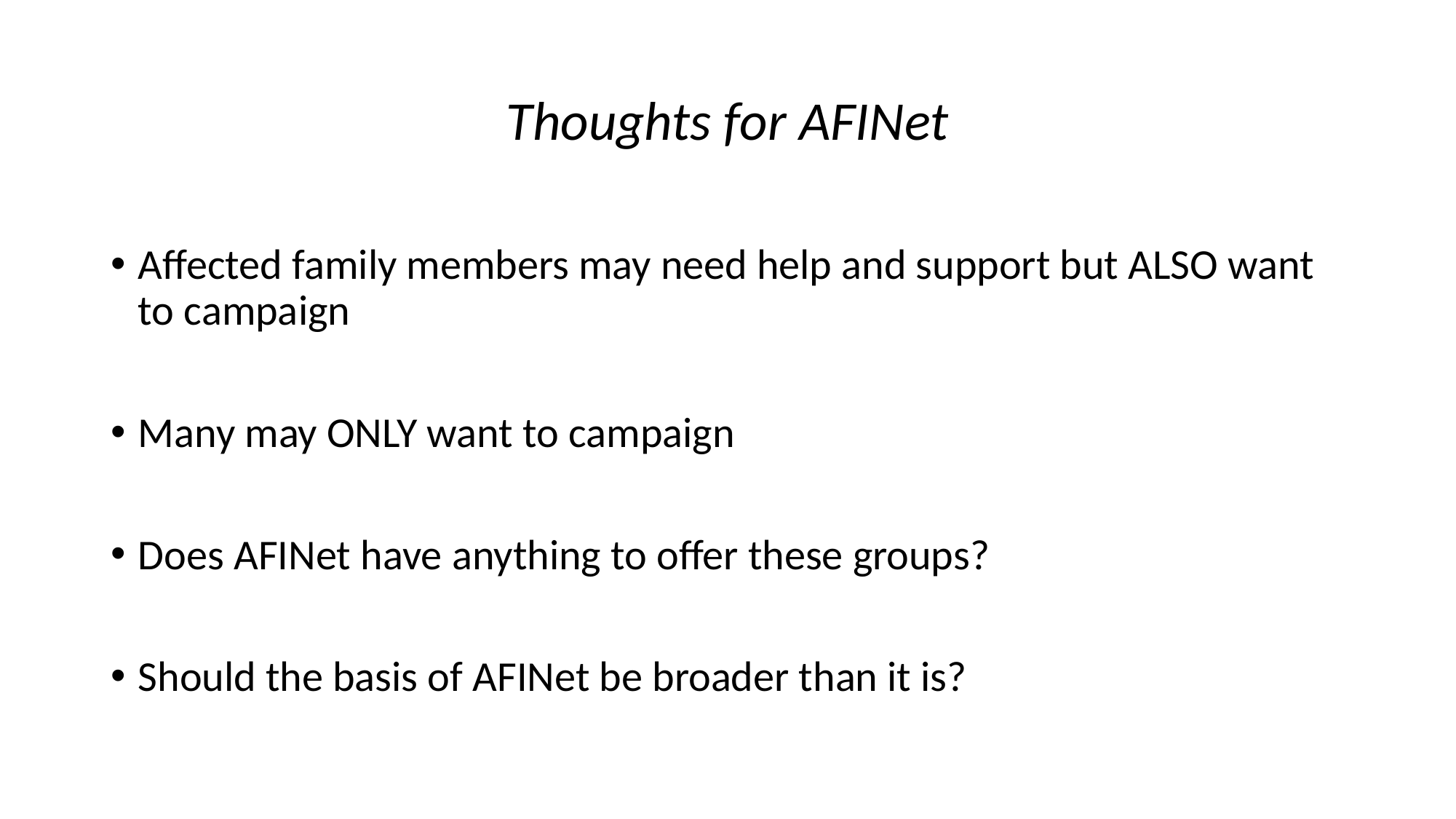

# Thoughts for AFINet
Affected family members may need help and support but ALSO want to campaign

Many may ONLY want to campaign

Does AFINet have anything to offer these groups?

Should the basis of AFINet be broader than it is?